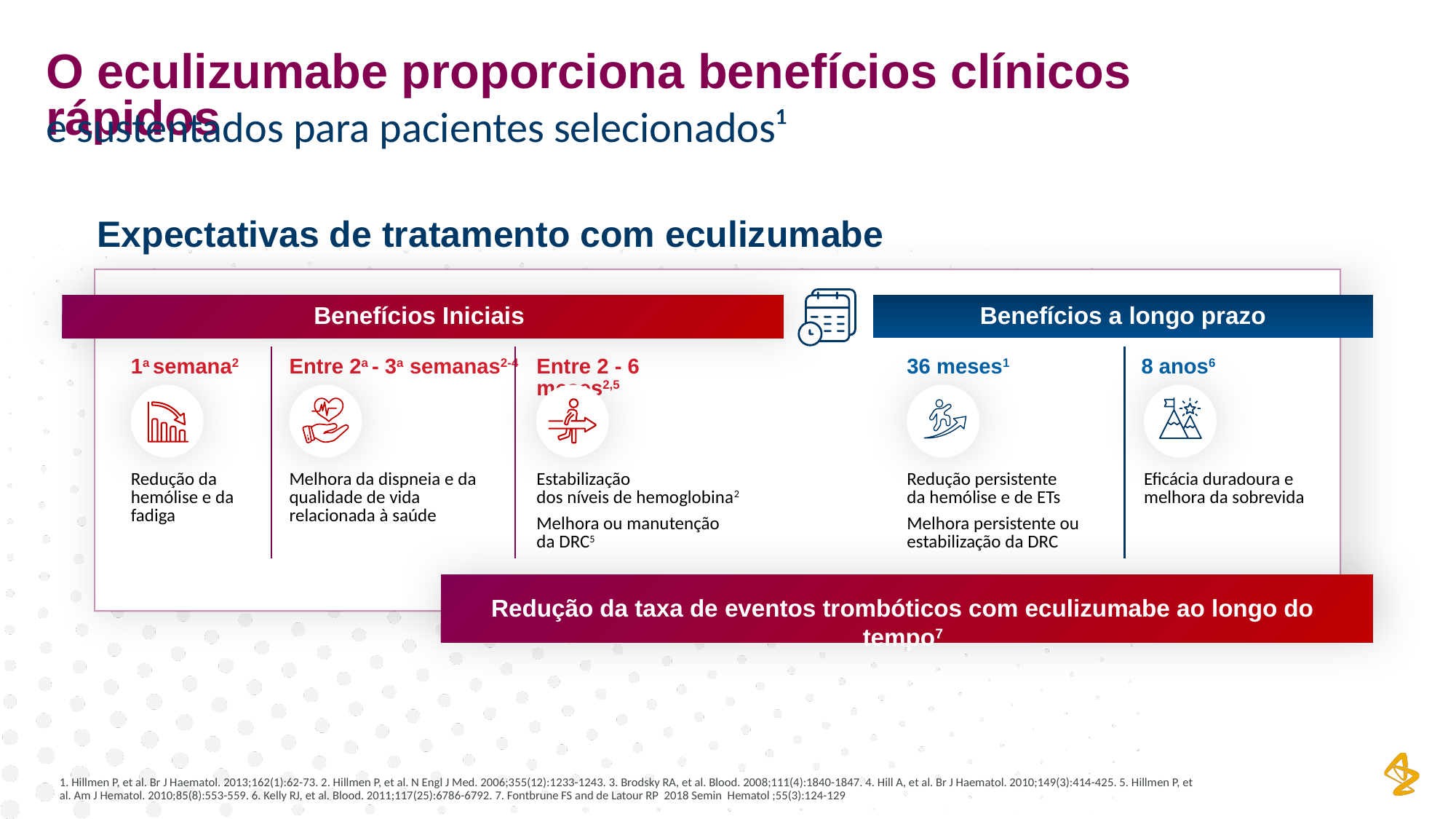

O eculizumabe proporciona benefícios clínicos rápidos
e sustentados para pacientes selecionados¹
Expectativas de tratamento com eculizumabe

Benefícios Iniciais
1a semana2
Entre 2a - 3a semanas2-4
Entre 2 - 6 meses2,5

Redução da hemólise e da fadiga
Melhora da dispneia e da qualidade de vida relacionada à saúde
Estabilização
dos níveis de hemoglobina2
Melhora ou manutenção
da DRC5
Benefícios a longo prazo
36 meses1
8 anos6

Redução persistente
da hemólise e de ETs
Melhora persistente ou estabilização da DRC
Eficácia duradoura e melhora da sobrevida

Redução da taxa de eventos trombóticos com eculizumabe ao longo do tempo7
1. Hillmen P, et al. Br J Haematol. 2013;162(1):62-73. 2. Hillmen P, et al. N Engl J Med. 2006;355(12):1233-1243. 3. Brodsky RA, et al. Blood. 2008;111(4):1840-1847. 4. Hill A, et al. Br J Haematol. 2010;149(3):414-425. 5. Hillmen P, et al. Am J Hematol. 2010;85(8):553-559. 6. Kelly RJ, et al. Blood. 2011;117(25):6786-6792. 7. Fontbrune FS and de Latour RP  2018 Semin  Hematol ;55(3):124-129